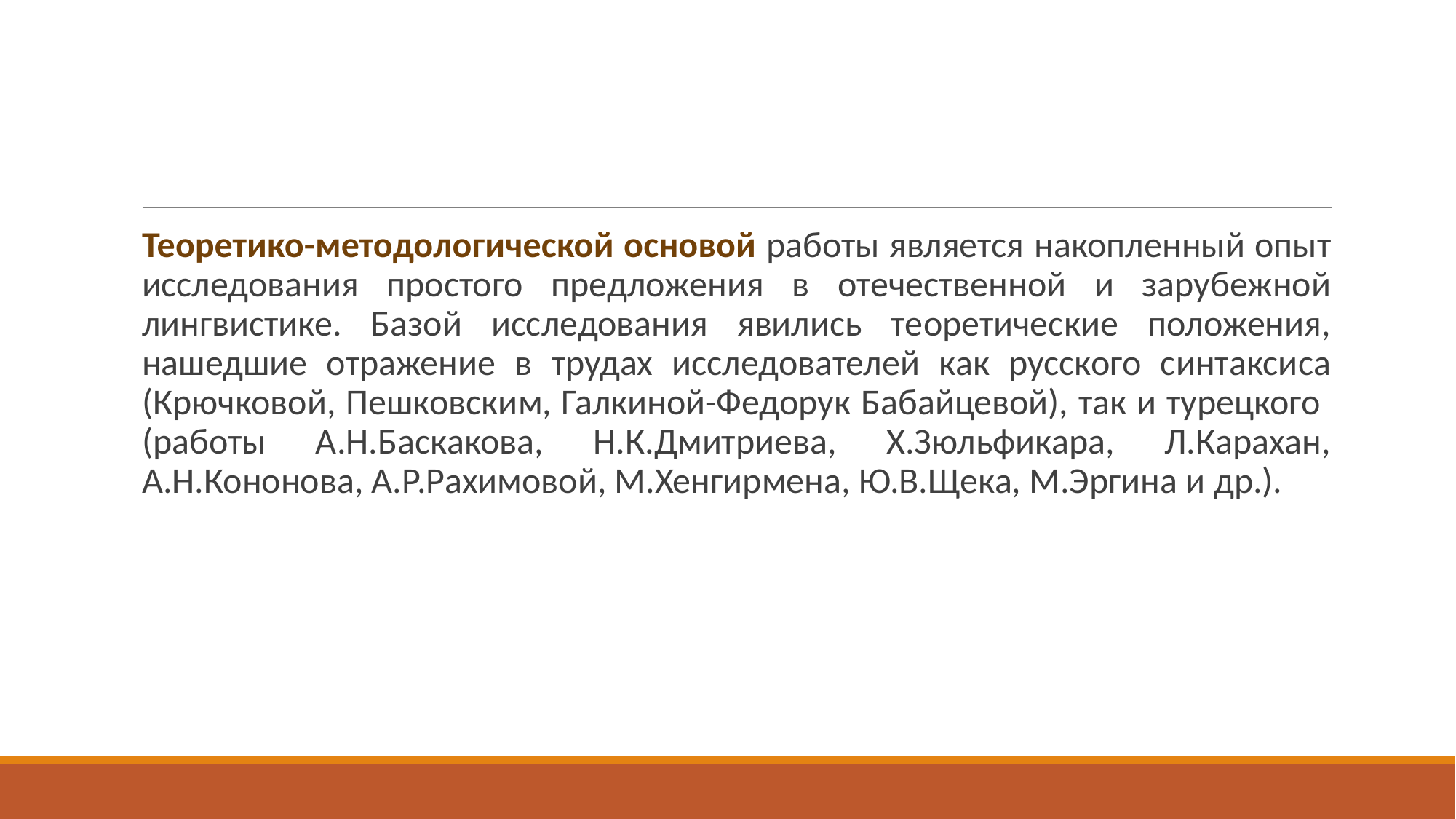

Теоретико-методологической основой работы является накопленный опыт исследования простого предложения в отечественной и зарубежной лингвистике. Базой исследования явились теоретические положения, нашедшие отражение в трудах исследователей как русского синтаксиса (Крючковой, Пешковским, Галкиной-Федорук Бабайцевой), так и турецкого  (работы А.Н.Баскакова, Н.К.Дмитриева, Х.Зюльфикара, Л.Карахан, А.Н.Кононова, А.Р.Рахимовой, М.Хенгирмена, Ю.В.Щека, М.Эргина и др.).